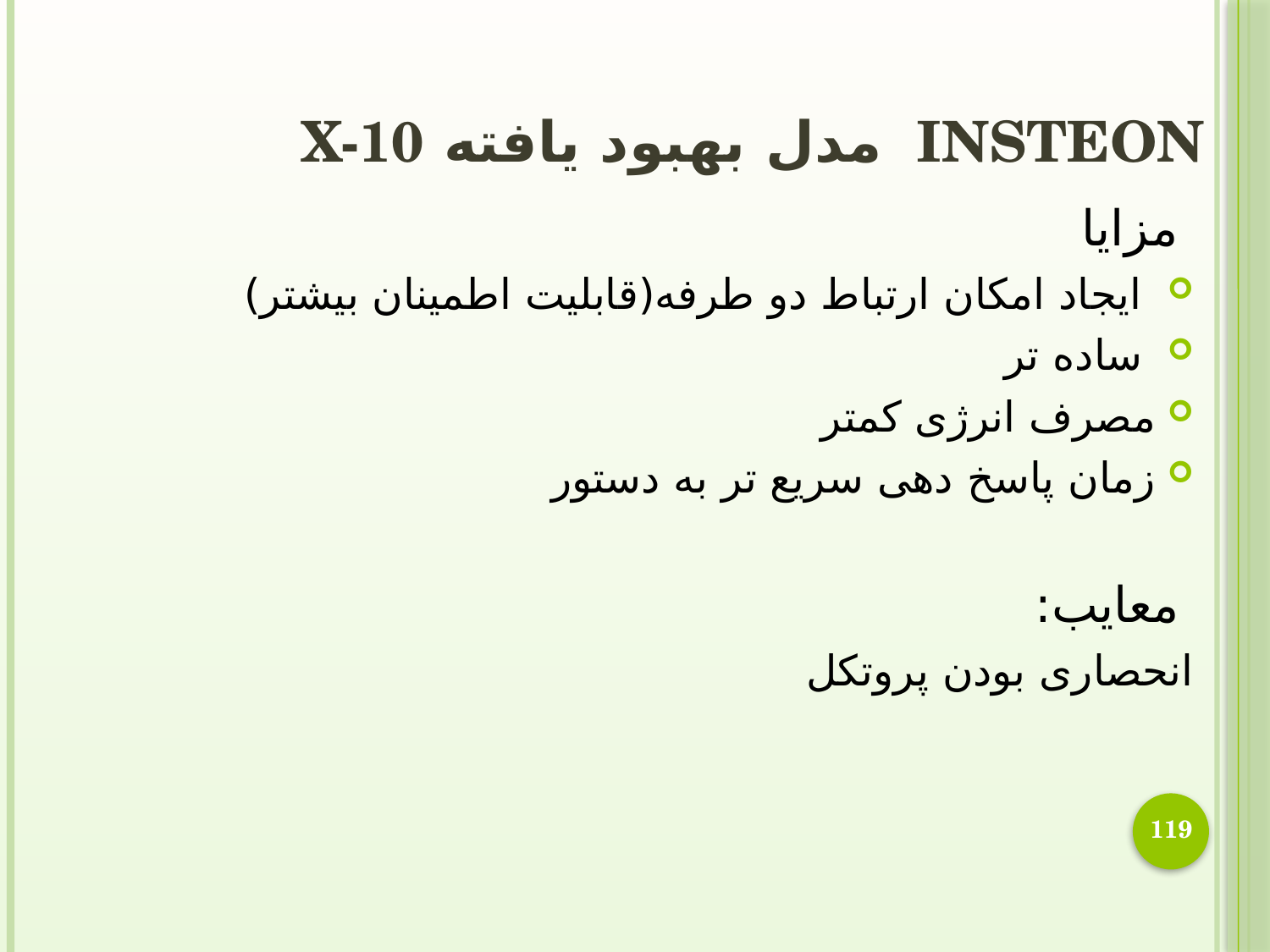

# INSTEON  مدل بهبود یافته X-10
 مزایا
 ایجاد امکان ارتباط دو طرفه(قابلیت اطمینان بیشتر)
 ساده تر
مصرف انرژی کمتر
زمان پاسخ دهی سریع تر به دستور

 معایب:
انحصاری بودن پروتکل

119